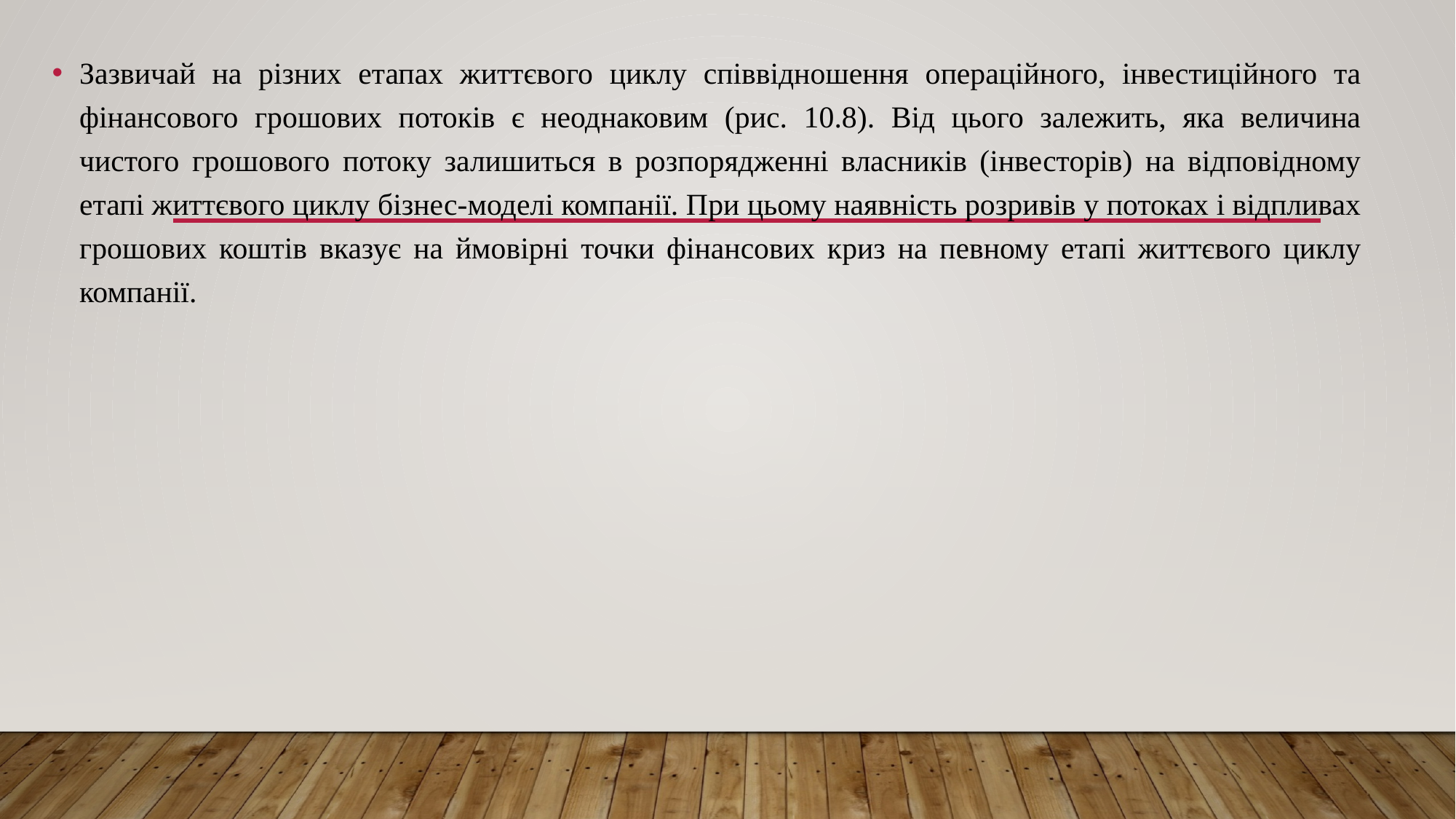

Зазвичай на різних етапах життєвого циклу співвідношення операційного, інвестиційного та фінансового грошових потоків є неоднаковим (рис. 10.8). Від цього залежить, яка величина чистого грошового потоку залишиться в розпорядженні власників (інвесторів) на відповідному етапі життєвого циклу бізнес-моделі компанії. При цьому наявність розривів у потоках і відпливах грошових коштів вказує на ймовірні точки фінансових криз на певному етапі життєвого циклу компанії.